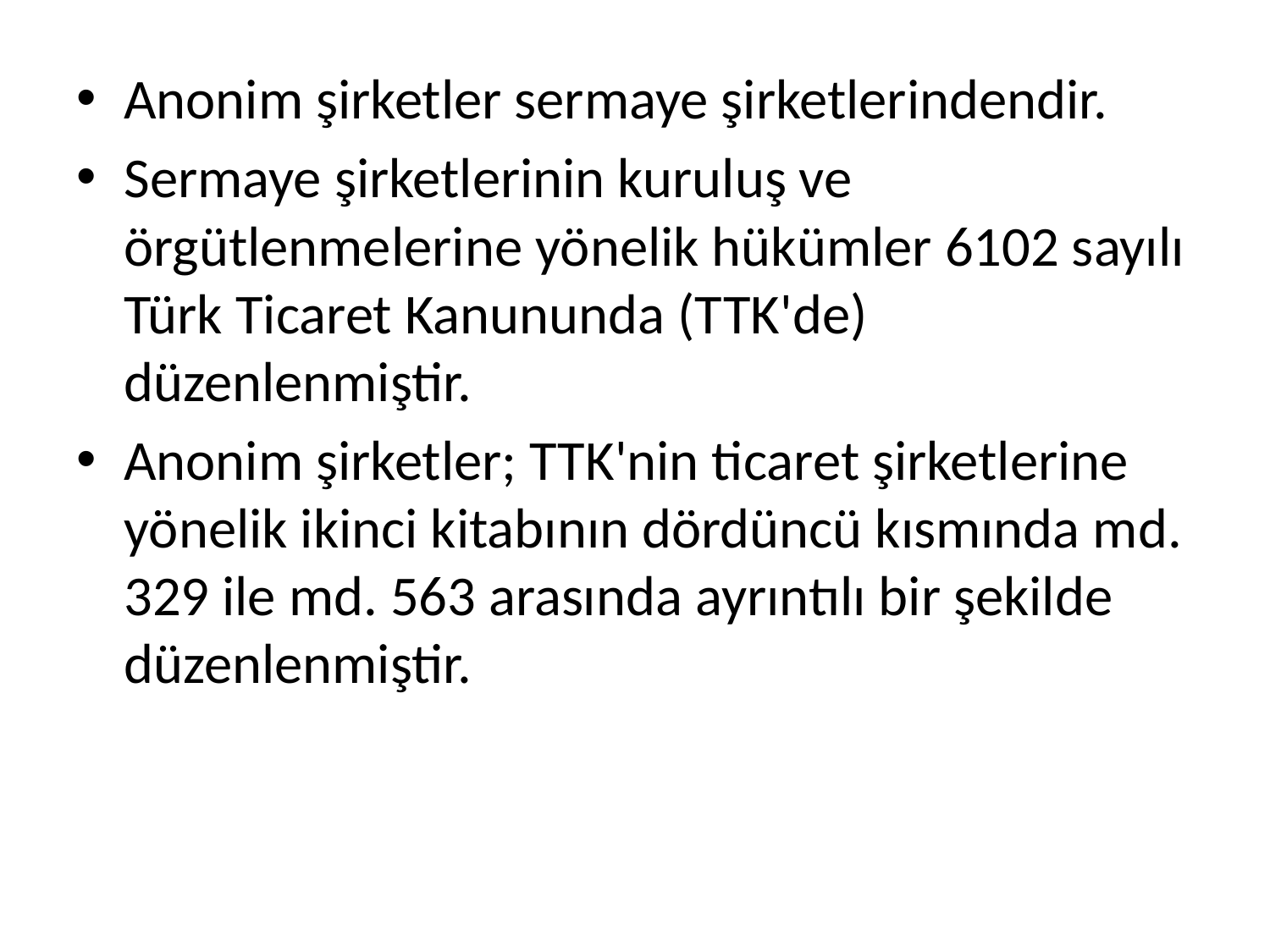

Anonim şirketler sermaye şirketlerindendir.
Sermaye şirketlerinin kuruluş ve örgütlenmelerine yönelik hükümler 6102 sayılı Türk Ticaret Kanununda (TTK'de) düzenlenmiştir.
Anonim şirketler; TTK'nin ticaret şirketlerine yönelik ikinci kitabının dördüncü kısmında md. 329 ile md. 563 arasında ayrıntılı bir şekilde düzenlenmiştir.